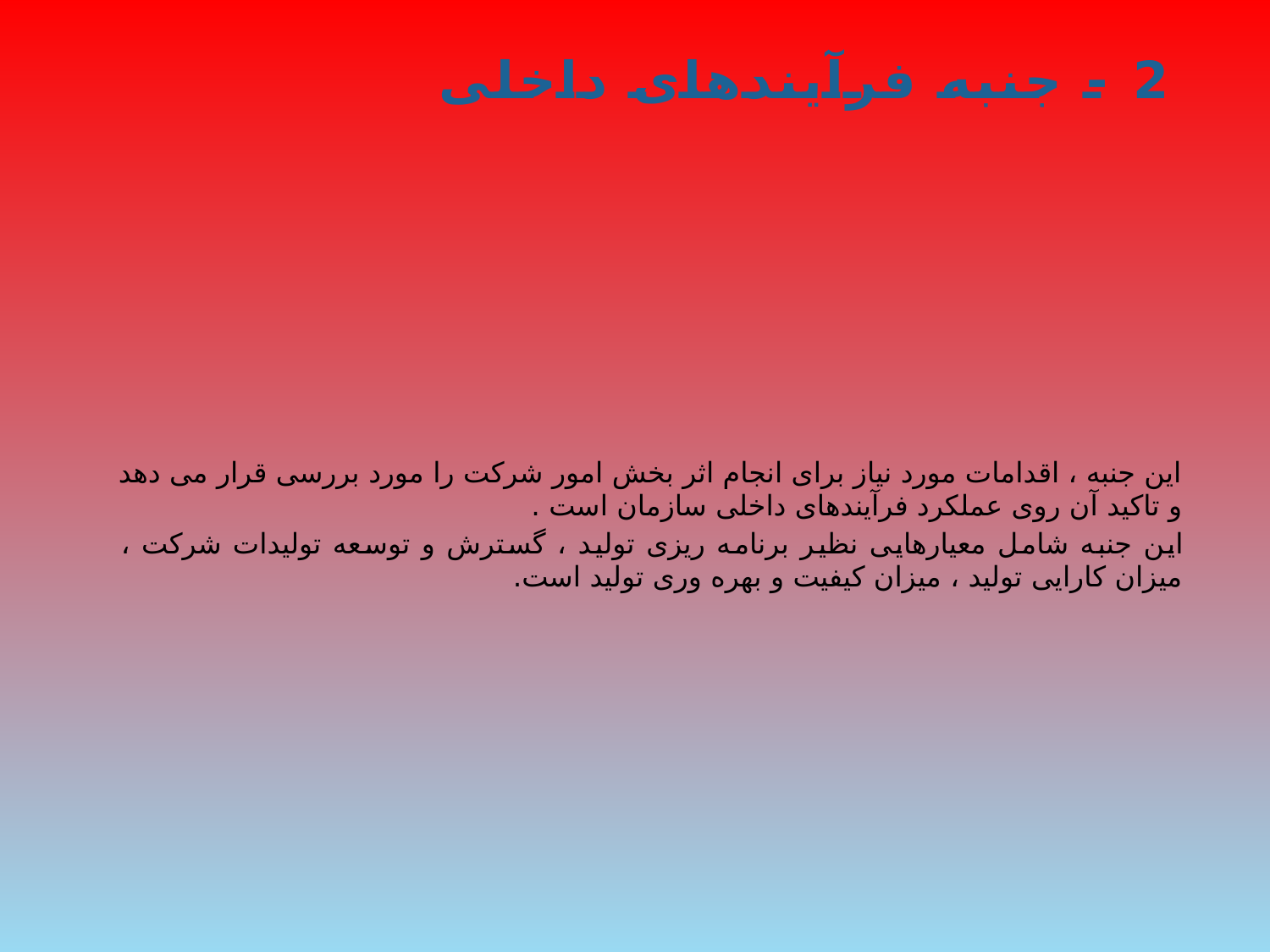

# 2 - جنبه فرآیندهای داخلی
این جنبه ، اقدامات مورد نیاز برای انجام اثر بخش امور شرکت را مورد بررسی قرار می دهد و تاکید آن روی عملکرد فرآیندهای داخلی سازمان است .
این جنبه شامل معیارهایی نظیر برنامه ریزی تولید ، گسترش و توسعه تولیدات شرکت ، میزان کارایی تولید ، میزان کیفیت و بهره وری تولید است.